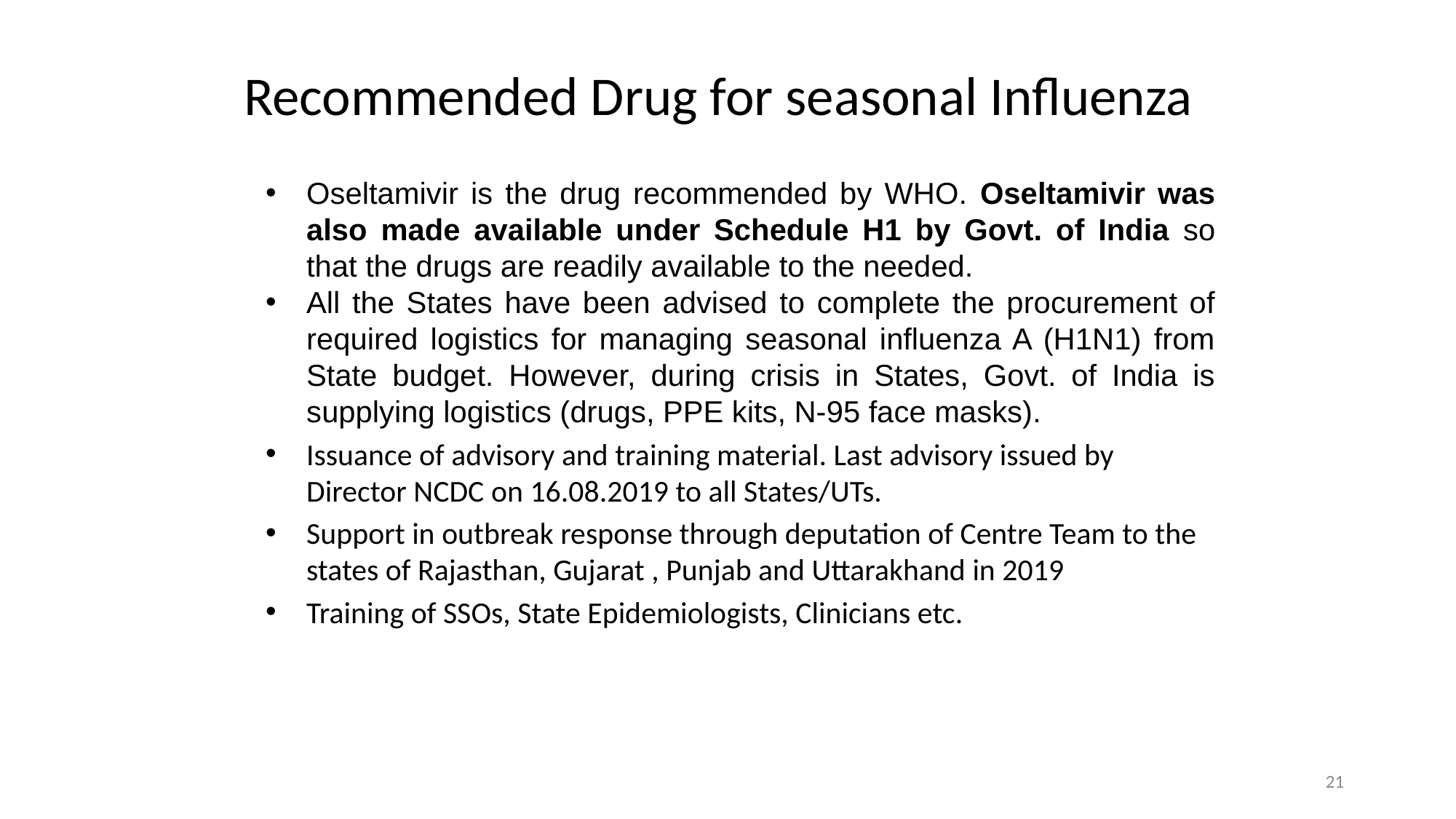

# Recommended Drug for seasonal Influenza
Oseltamivir is the drug recommended by WHO. Oseltamivir was also made available under Schedule H1 by Govt. of India so that the drugs are readily available to the needed.
All the States have been advised to complete the procurement of required logistics for managing seasonal influenza A (H1N1) from State budget. However, during crisis in States, Govt. of India is supplying logistics (drugs, PPE kits, N-95 face masks).
Issuance of advisory and training material. Last advisory issued by Director NCDC on 16.08.2019 to all States/UTs.
Support in outbreak response through deputation of Centre Team to the states of Rajasthan, Gujarat , Punjab and Uttarakhand in 2019
Training of SSOs, State Epidemiologists, Clinicians etc.

21